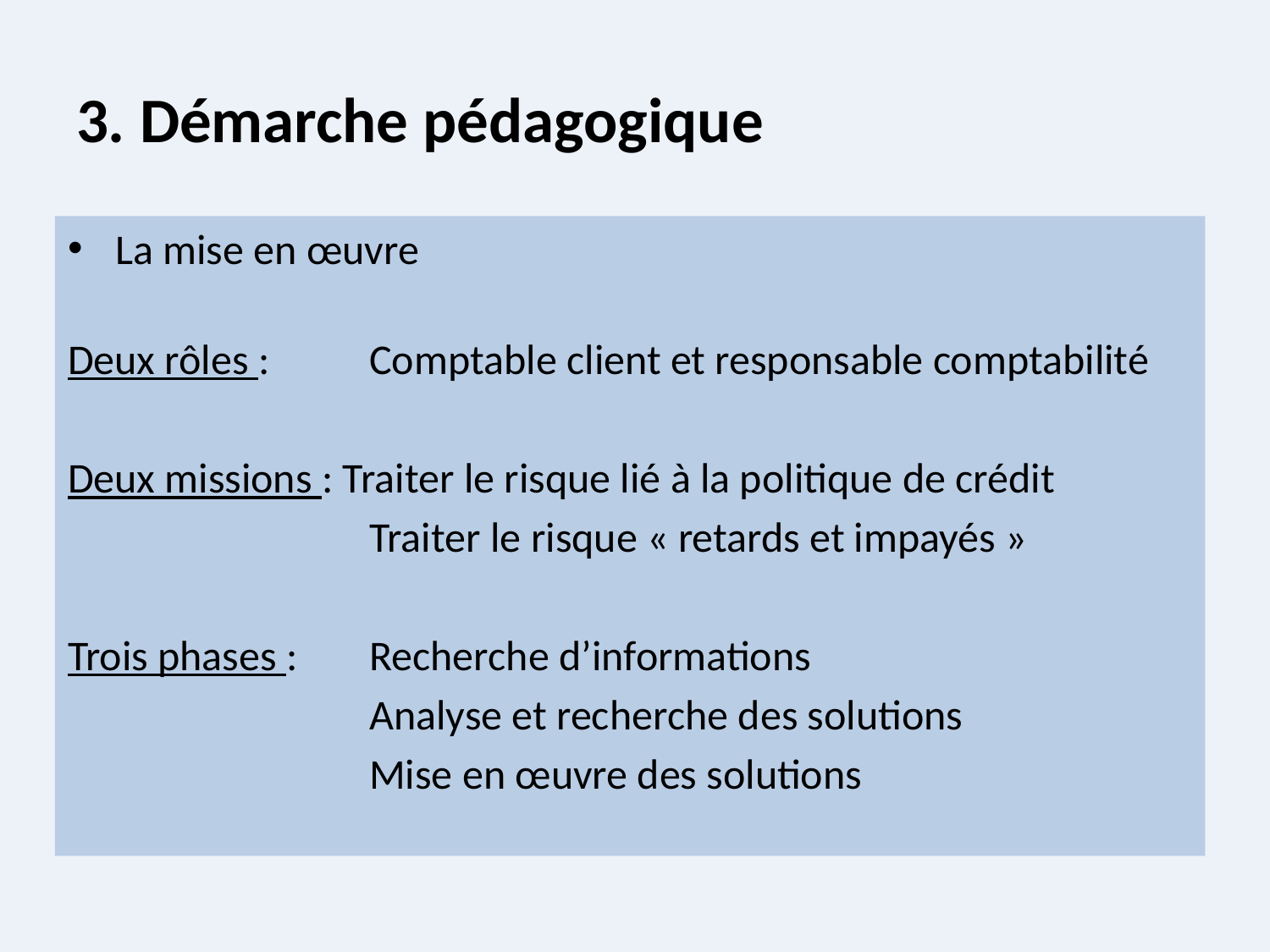

# 3. Démarche pédagogique
La mise en œuvre
Deux rôles :	Comptable client et responsable comptabilité

Deux missions : Traiter le risque lié à la politique de crédit
			Traiter le risque « retards et impayés »

Trois phases :	Recherche d’informations
			Analyse et recherche des solutions
			Mise en œuvre des solutions